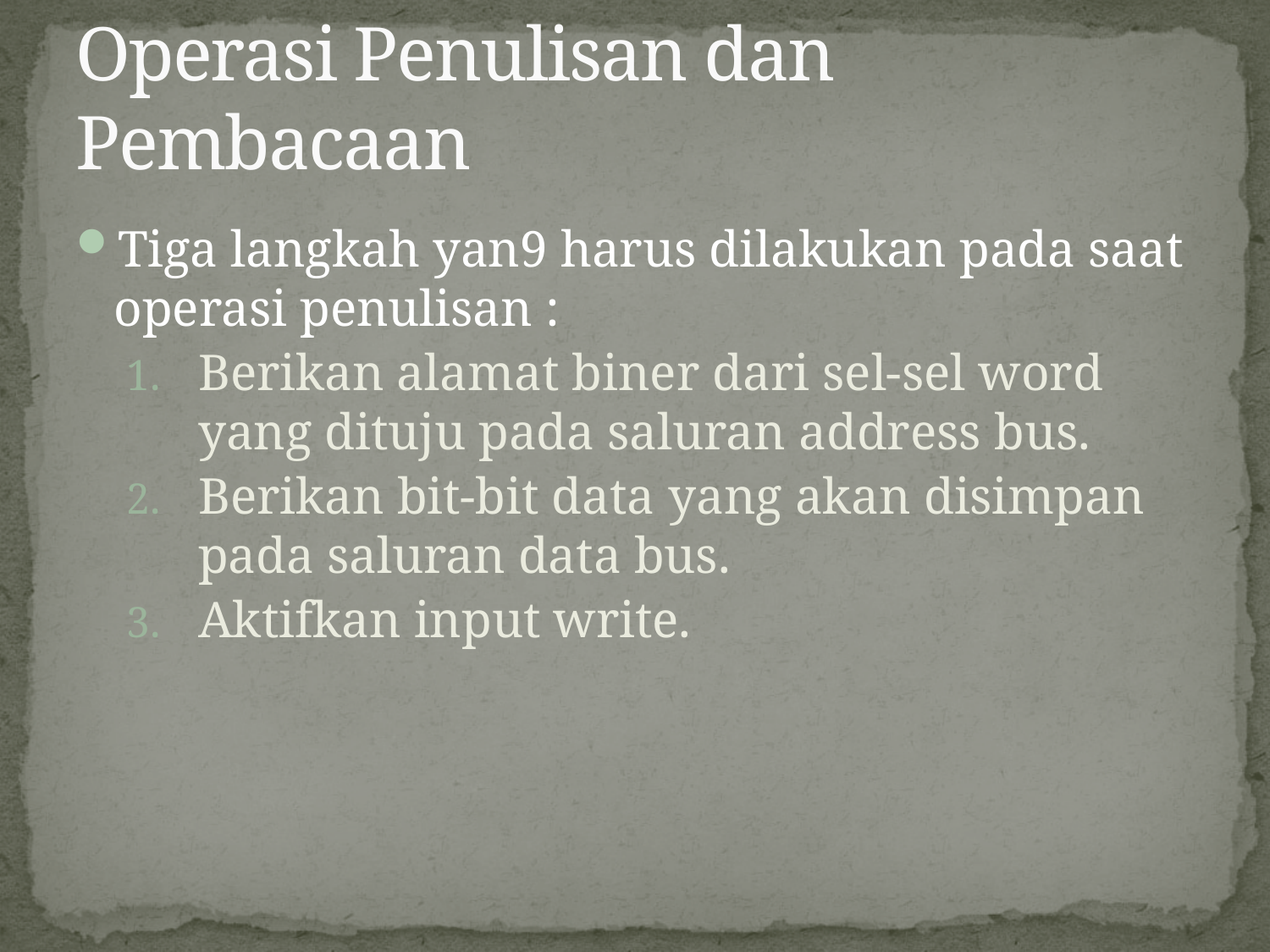

# Operasi Penulisan dan Pembacaan
Tiga langkah yan9 harus dilakukan pada saat operasi penulisan :
Berikan alamat biner dari sel-sel word yang dituju pada saluran address bus.
Berikan bit-bit data yang akan disimpan pada saluran data bus.
Aktifkan input write.